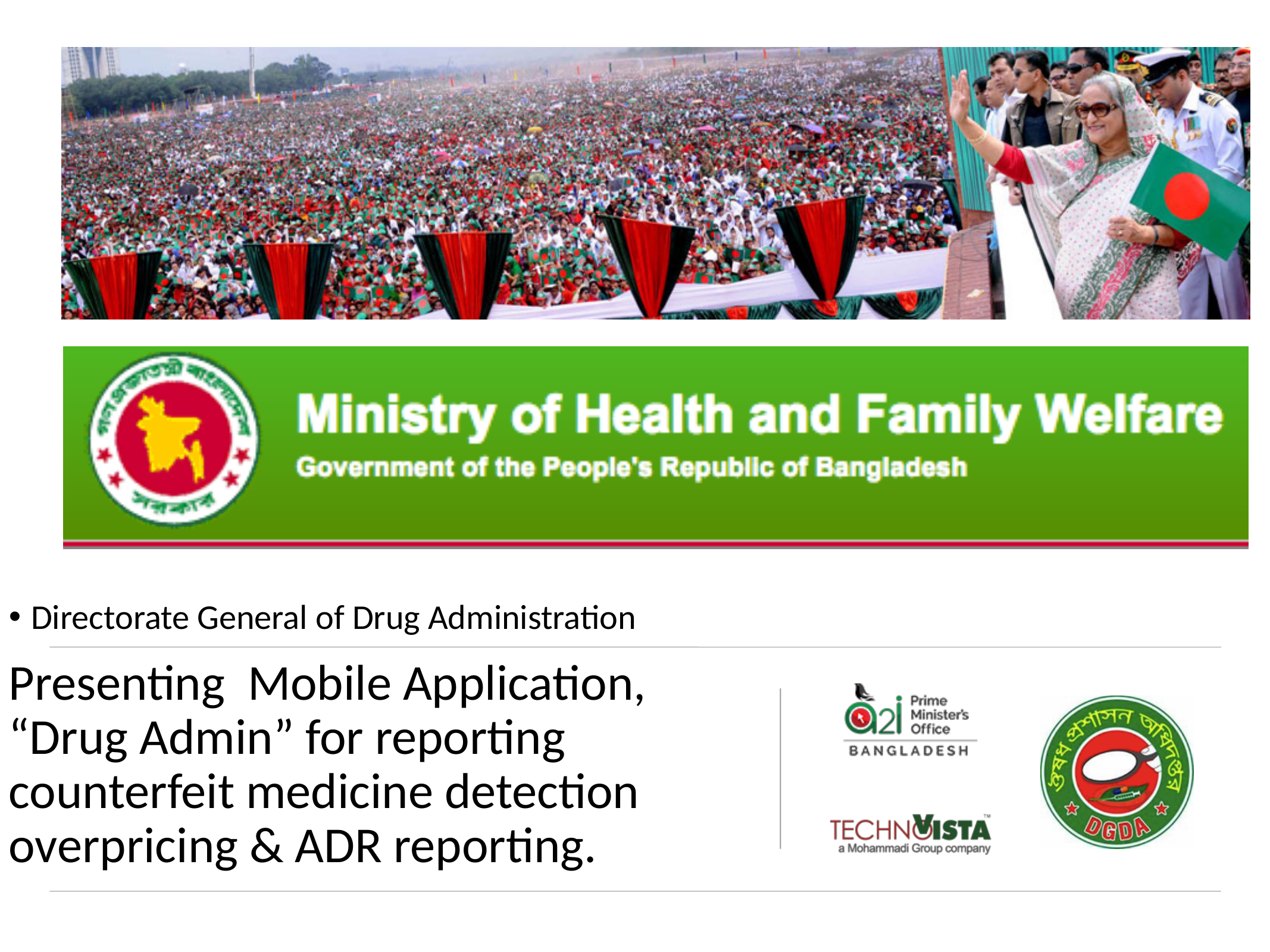

Directorate General of Drug Administration
Presenting  Mobile Application, “Drug Admin” for reporting counterfeit medicine detection overpricing & ADR reporting.